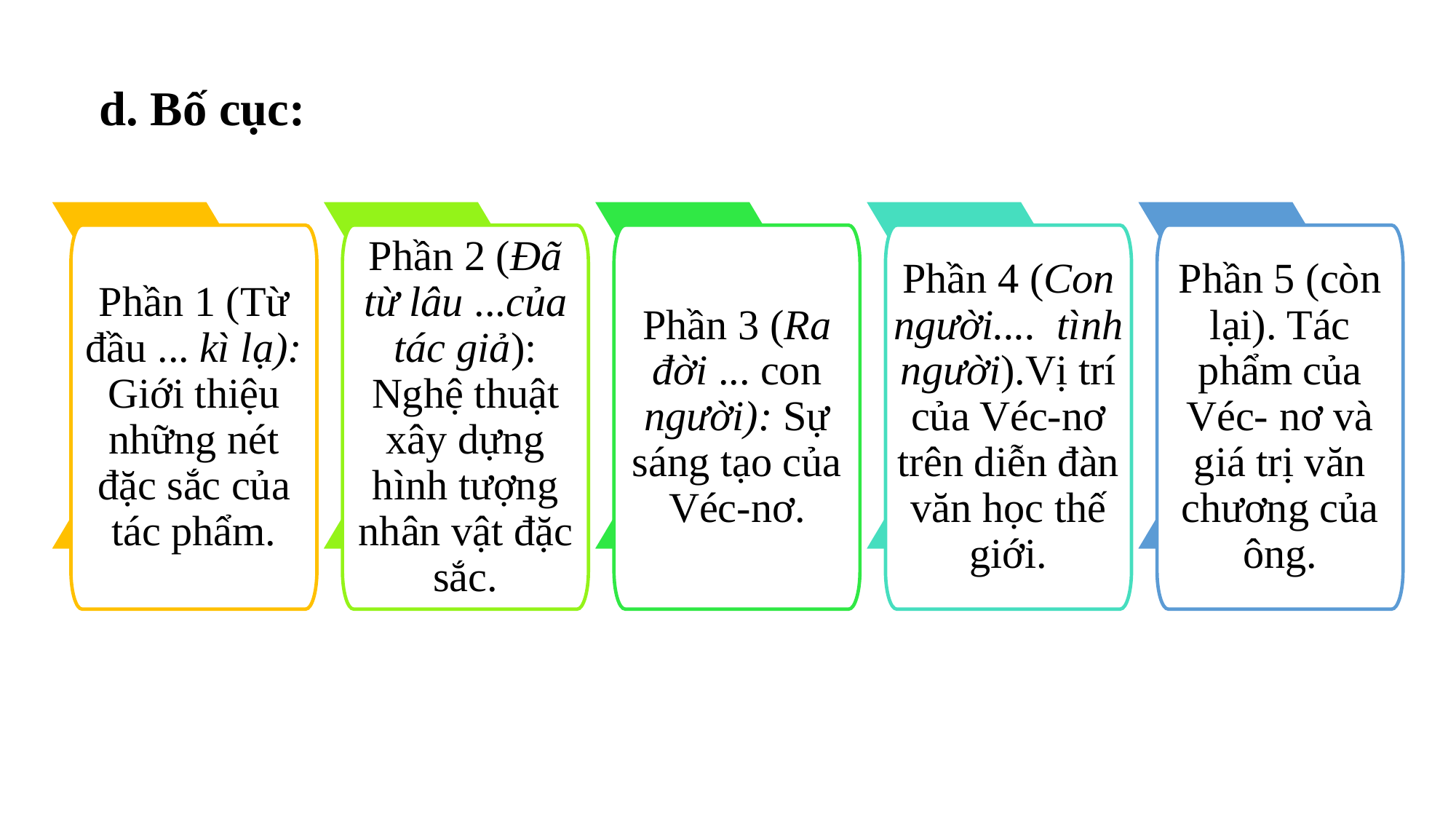

d. Bố cục:

Phần 1 (Từ đầu ... kì lạ): Giới thiệu những nét đặc sắc của tác phẩm.
Phần 2 (Đã từ lâu ...của tác giả): Nghệ thuật xây dựng hình tượng nhân vật đặc sắc.
Phần 3 (Ra đời ... con người): Sự sáng tạo của Véc-nơ.
Phần 4 (Con người....  tình người).Vị trí của Véc-nơ trên diễn đàn văn học thế giới.
Phần 5 (còn lại). Tác phẩm của Véc- nơ và giá trị văn chương của ông.